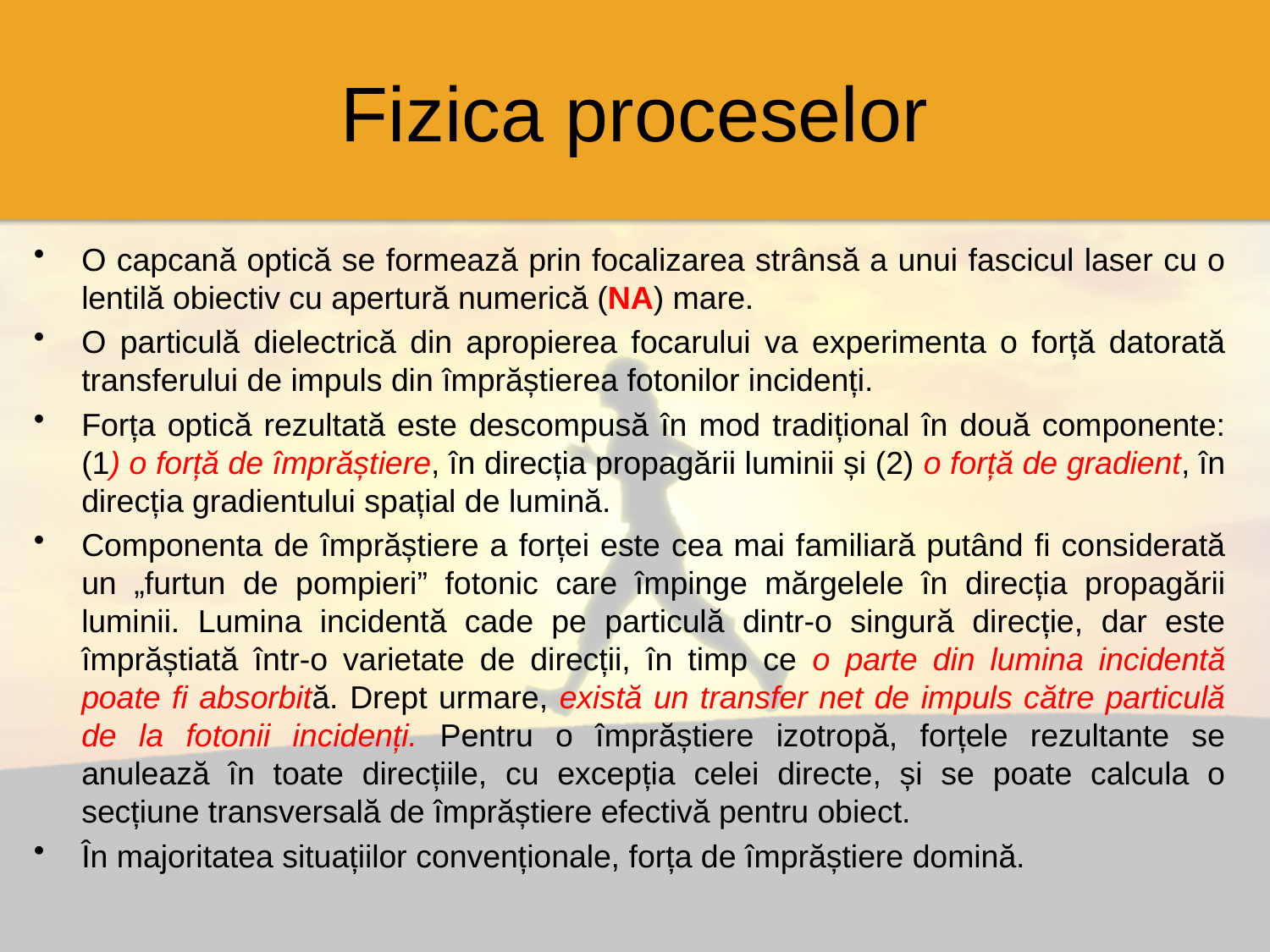

# Fizica proceselor
O capcană optică se formează prin focalizarea strânsă a unui fascicul laser cu o lentilă obiectiv cu apertură numerică (NA) mare.
O particulă dielectrică din apropierea focarului va experimenta o forță datorată transferului de impuls din împrăștierea fotonilor incidenți.
Forța optică rezultată este descompusă în mod tradițional în două componente: (1) o forță de împrăștiere, în direcția propagării luminii și (2) o forță de gradient, în direcția gradientului spațial de lumină.
Componenta de împrăștiere a forței este cea mai familiară putând fi considerată un „furtun de pompieri” fotonic care împinge mărgelele în direcția propagării luminii. Lumina incidentă cade pe particulă dintr-o singură direcție, dar este împrăștiată într-o varietate de direcții, în timp ce o parte din lumina incidentă poate fi absorbită. Drept urmare, există un transfer net de impuls către particulă de la fotonii incidenți. Pentru o împrăștiere izotropă, forțele rezultante se anulează în toate direcțiile, cu excepția celei directe, și se poate calcula o secțiune transversală de împrăștiere efectivă pentru obiect.
În majoritatea situațiilor convenționale, forța de împrăștiere domină.